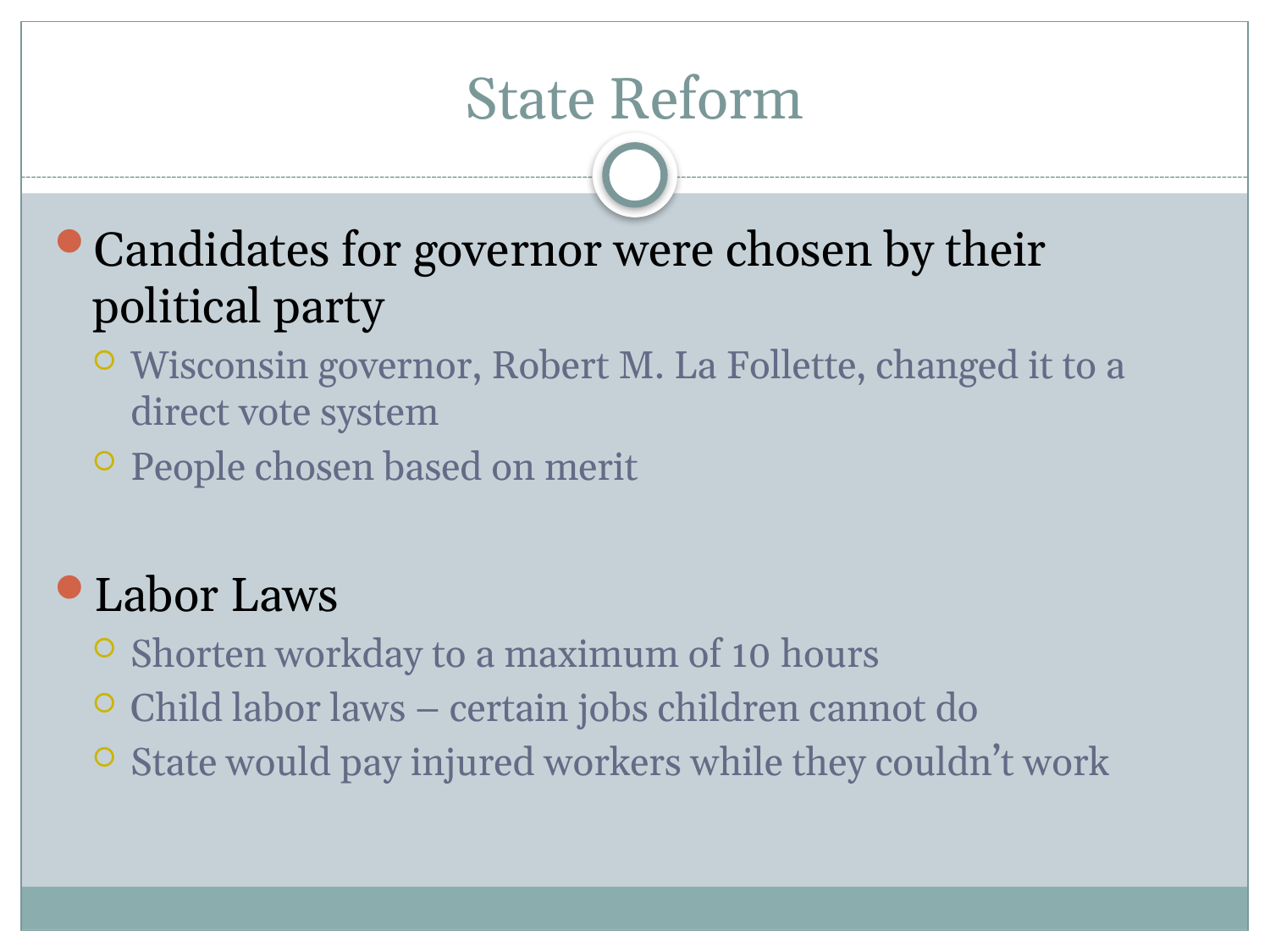

# State Reform
Candidates for governor were chosen by their political party
Wisconsin governor, Robert M. La Follette, changed it to a direct vote system
People chosen based on merit

Labor Laws
Shorten workday to a maximum of 10 hours
Child labor laws – certain jobs children cannot do
State would pay injured workers while they couldn’t work